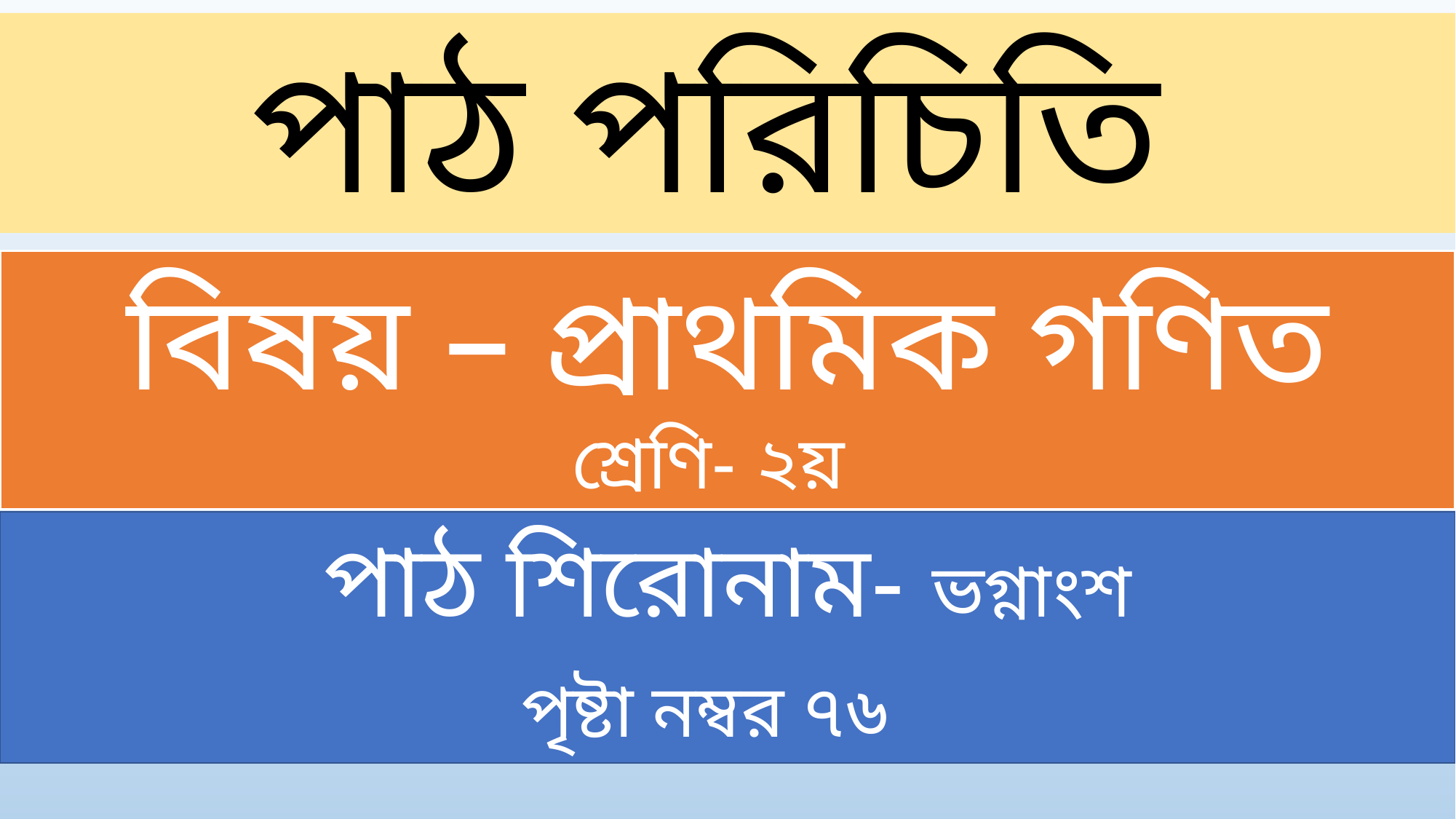

পাঠ পরিচিতি
বিষয় – প্রাথমিক গণিত
শ্রেণি- ২য়
পাঠ শিরোনাম- ভগ্নাংশ
পৃষ্টা নম্বর ৭৬